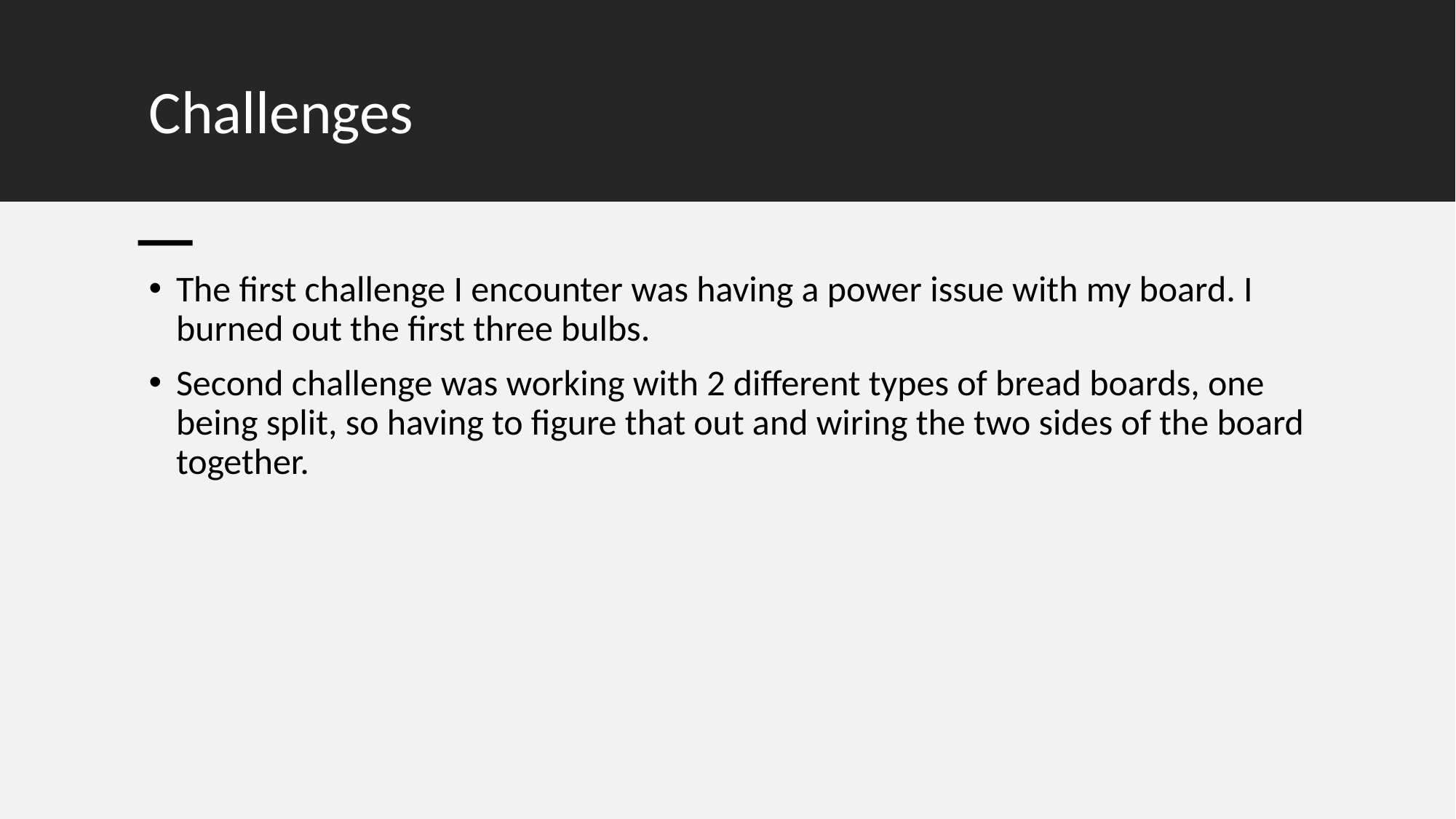

# Challenges

The first challenge I encounter was having a power issue with my board. I burned out the first three bulbs.
Second challenge was working with 2 different types of bread boards, one being split, so having to figure that out and wiring the two sides of the board together.